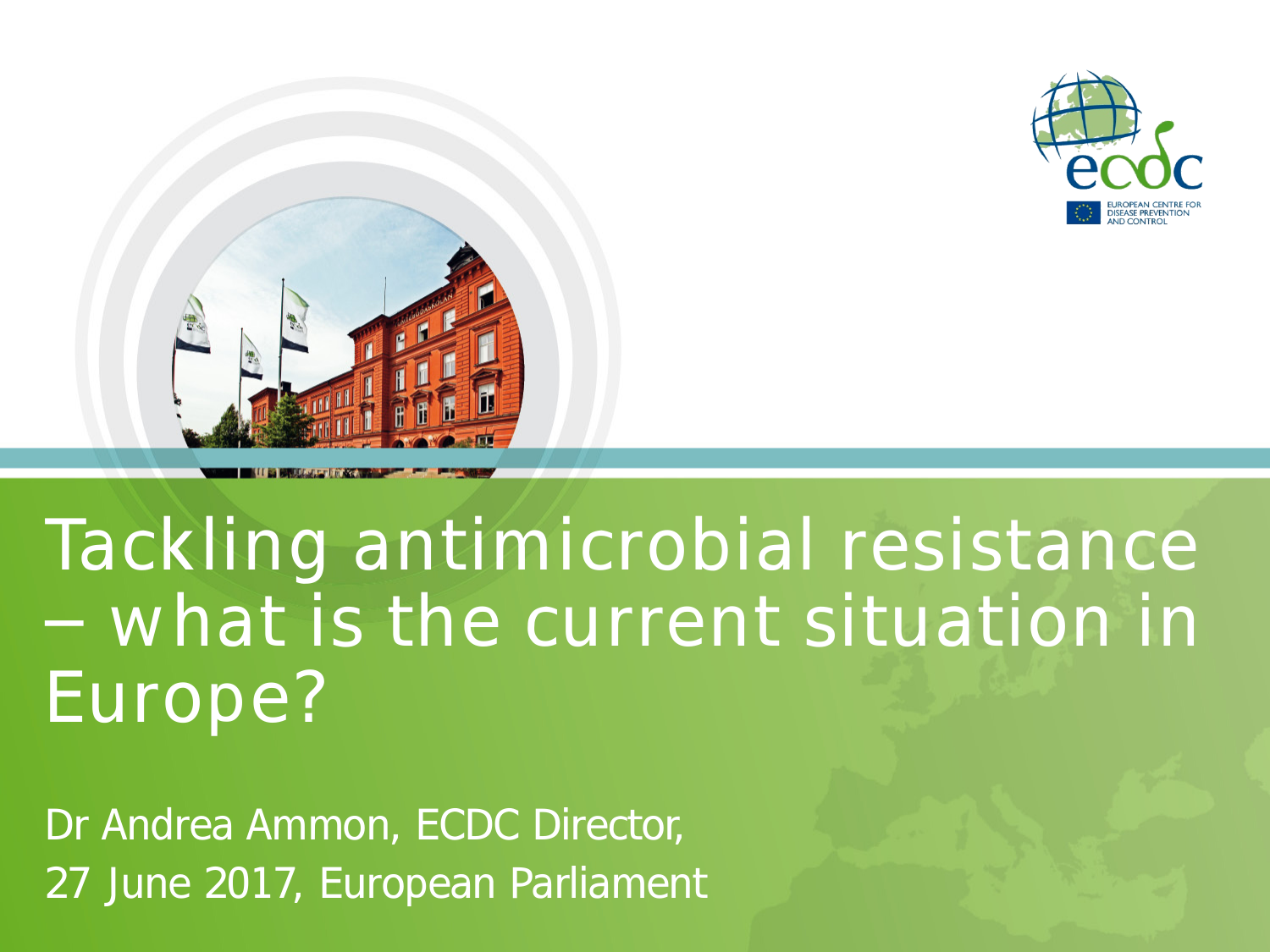

# Tackling antimicrobial resistance – what is the current situation in Europe?
Dr Andrea Ammon, ECDC Director,
27 June 2017, European Parliament